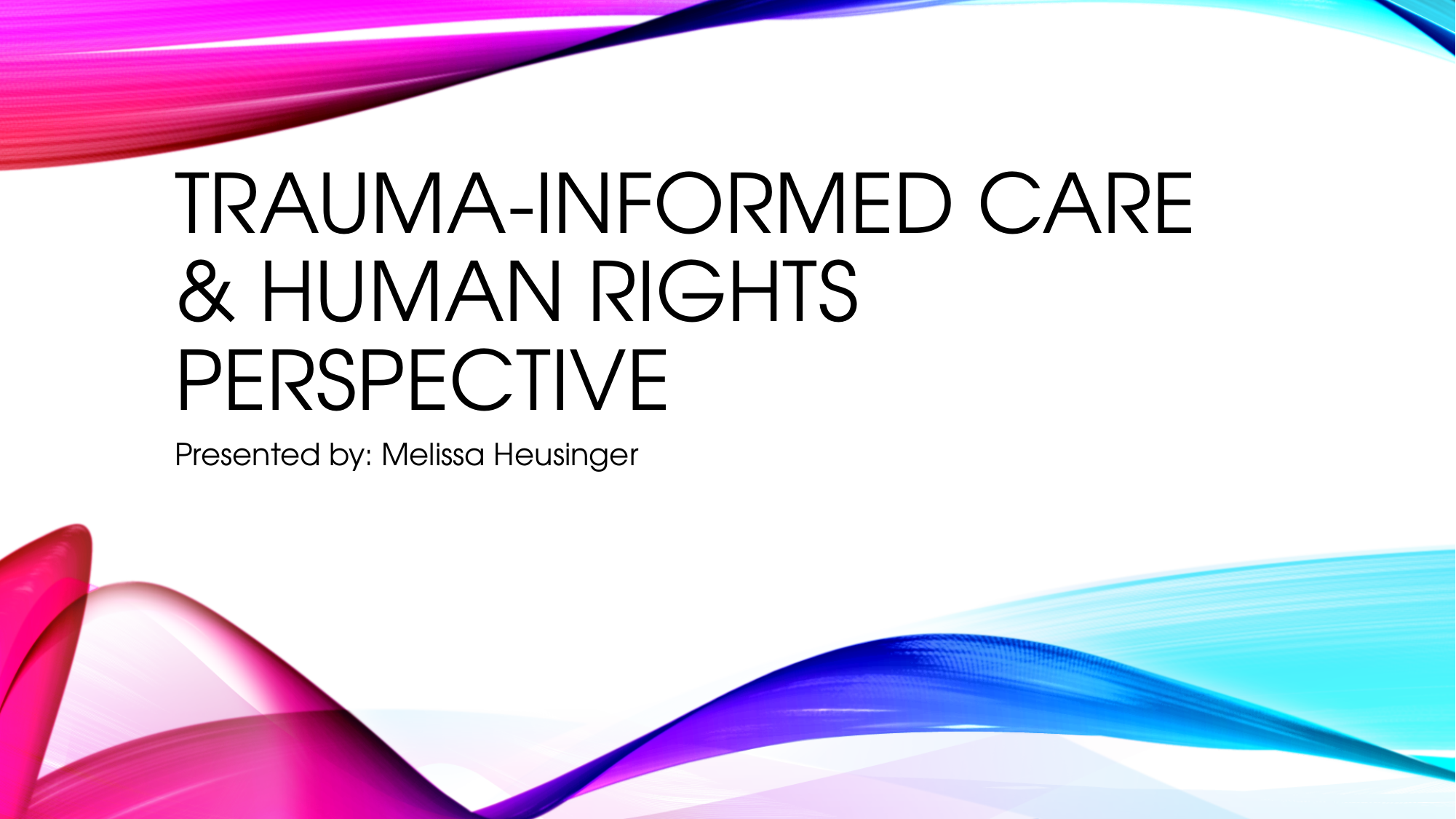

# TRAUMA-INFORMED CARE & HUMAN RIGHTS PERSPECTIVE
Presented by: Melissa Heusinger